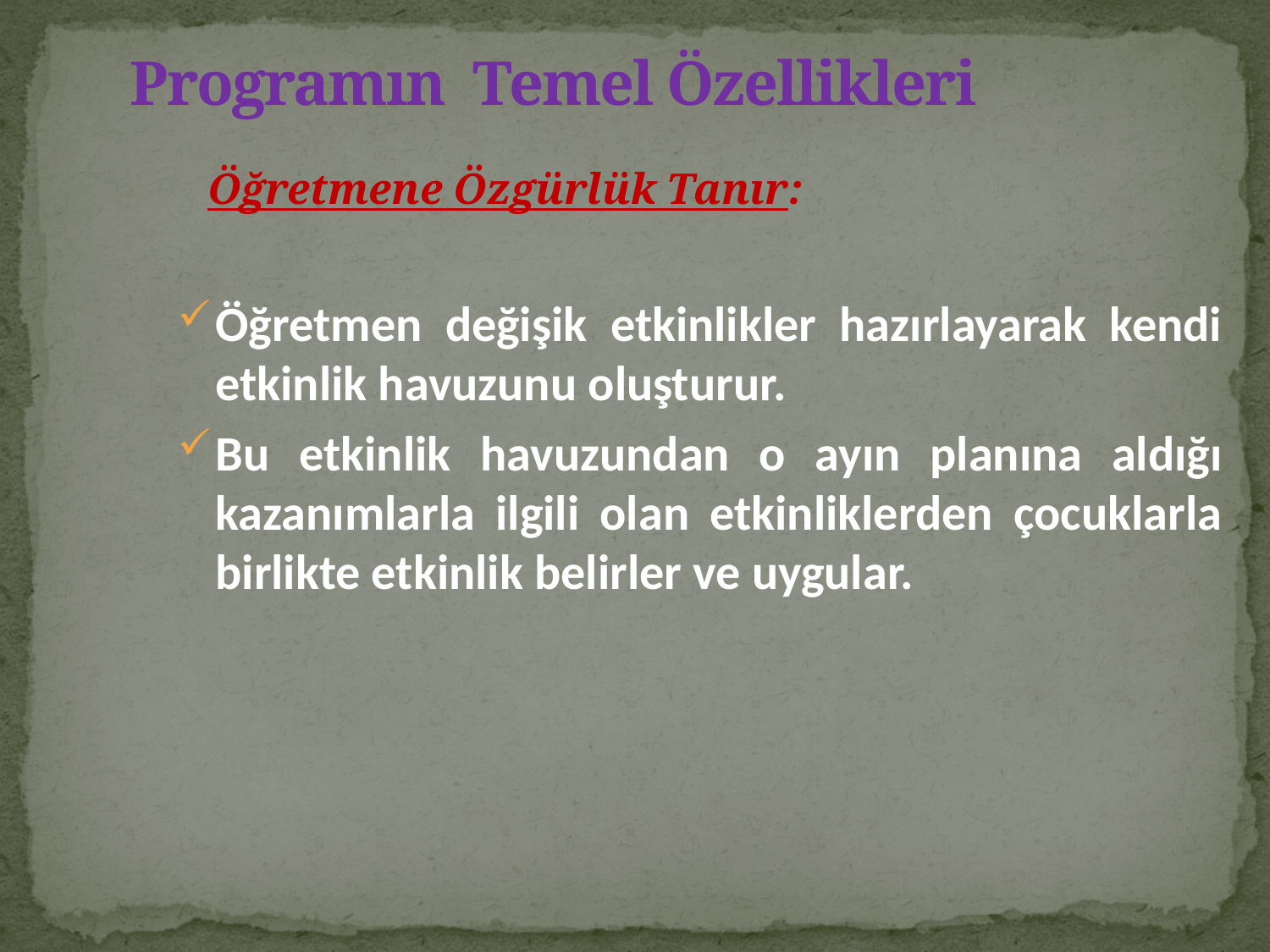

# Programın  Temel Özellikleri
Öğretmene Özgürlük Tanır:
Öğretmen değişik etkinlikler hazırlayarak kendi etkinlik havuzunu oluşturur.
Bu etkinlik havuzundan o ayın planına aldığı kazanımlarla ilgili olan etkinliklerden çocuklarla birlikte etkinlik belirler ve uygular.